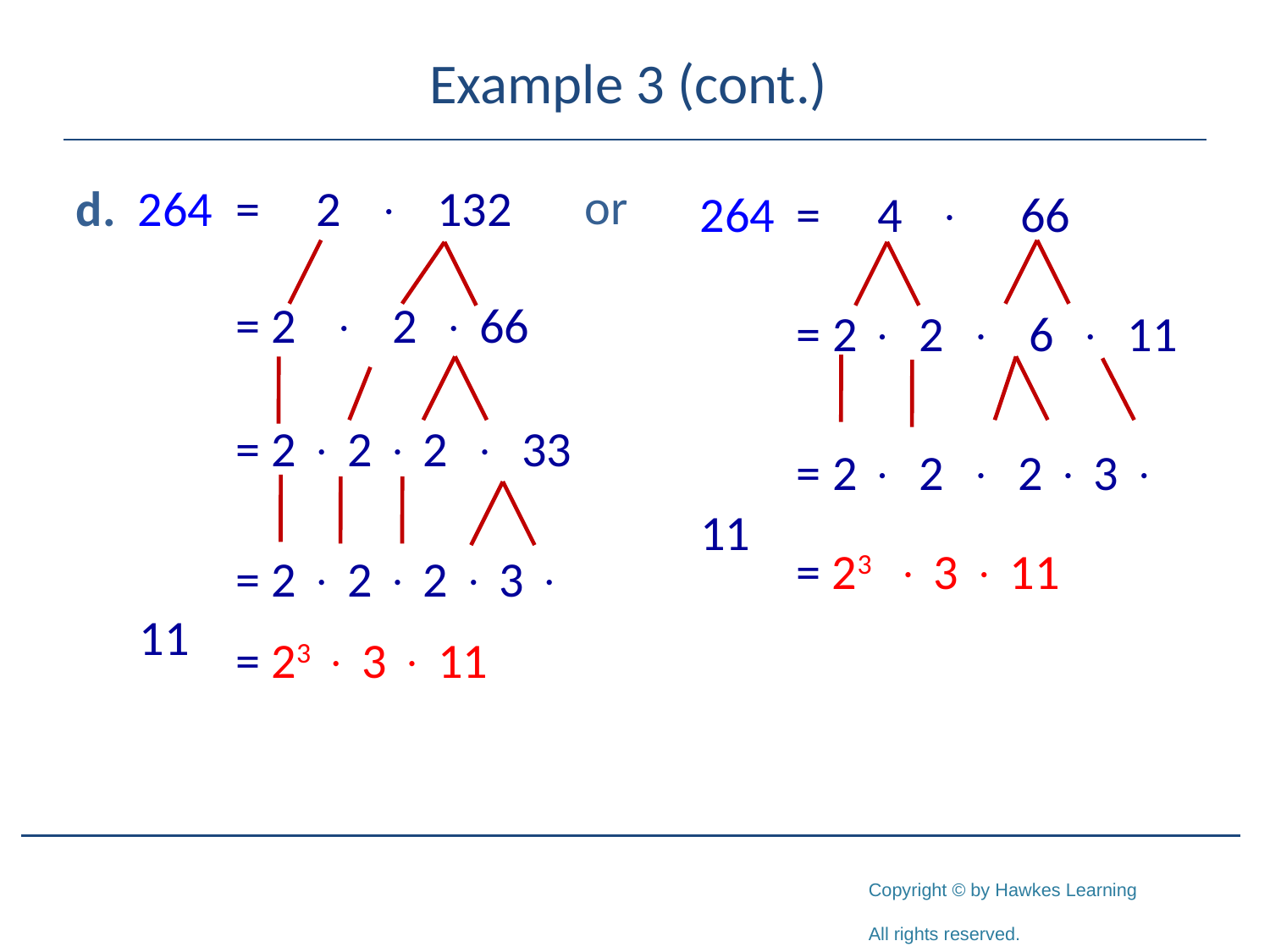

# Example 3 (cont.)
or
d.  264
	=     2   ⋅   132
264
	=     4   ⋅     66
	= 2   ⋅   2  ⋅ 66
	= 2 ⋅  2  ⋅   6  ⋅  11
	= 2 ⋅ 2 ⋅ 2  ⋅  33
	= 2 ⋅  2  ⋅  2 ⋅ 3 ⋅  11
	= 23  ⋅ 3 ⋅ 11
	= 2 ⋅ 2 ⋅ 2 ⋅ 3 ⋅ 11
	= 23 ⋅ 3 ⋅ 11